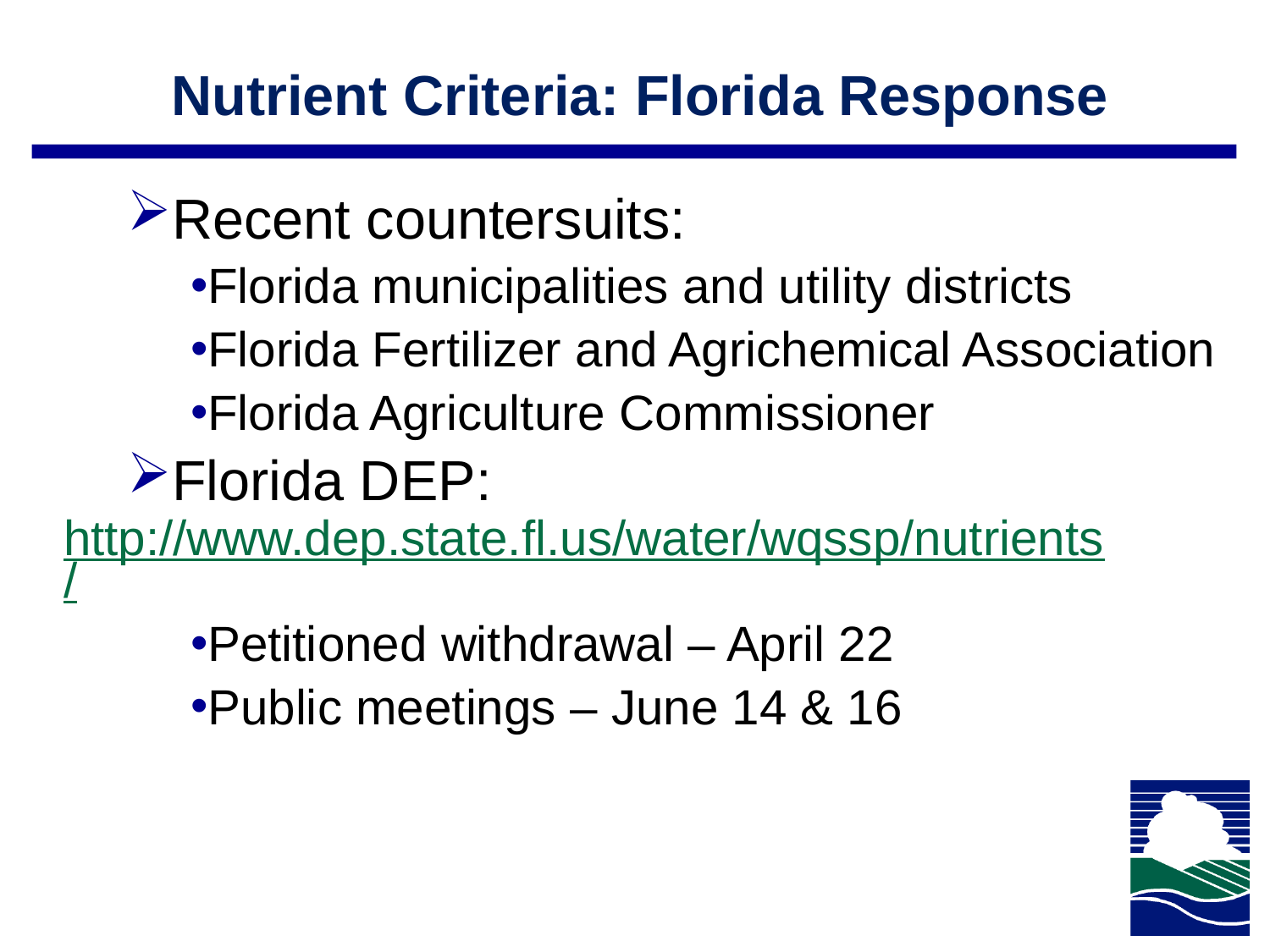

Nutrient Criteria: Florida Response

Recent countersuits:
Florida municipalities and utility districts
Florida Fertilizer and Agrichemical Association
Florida Agriculture Commissioner
Florida DEP: http://www.dep.state.fl.us/water/wqssp/nutrients/
Petitioned withdrawal – April 22
Public meetings – June 14 & 16